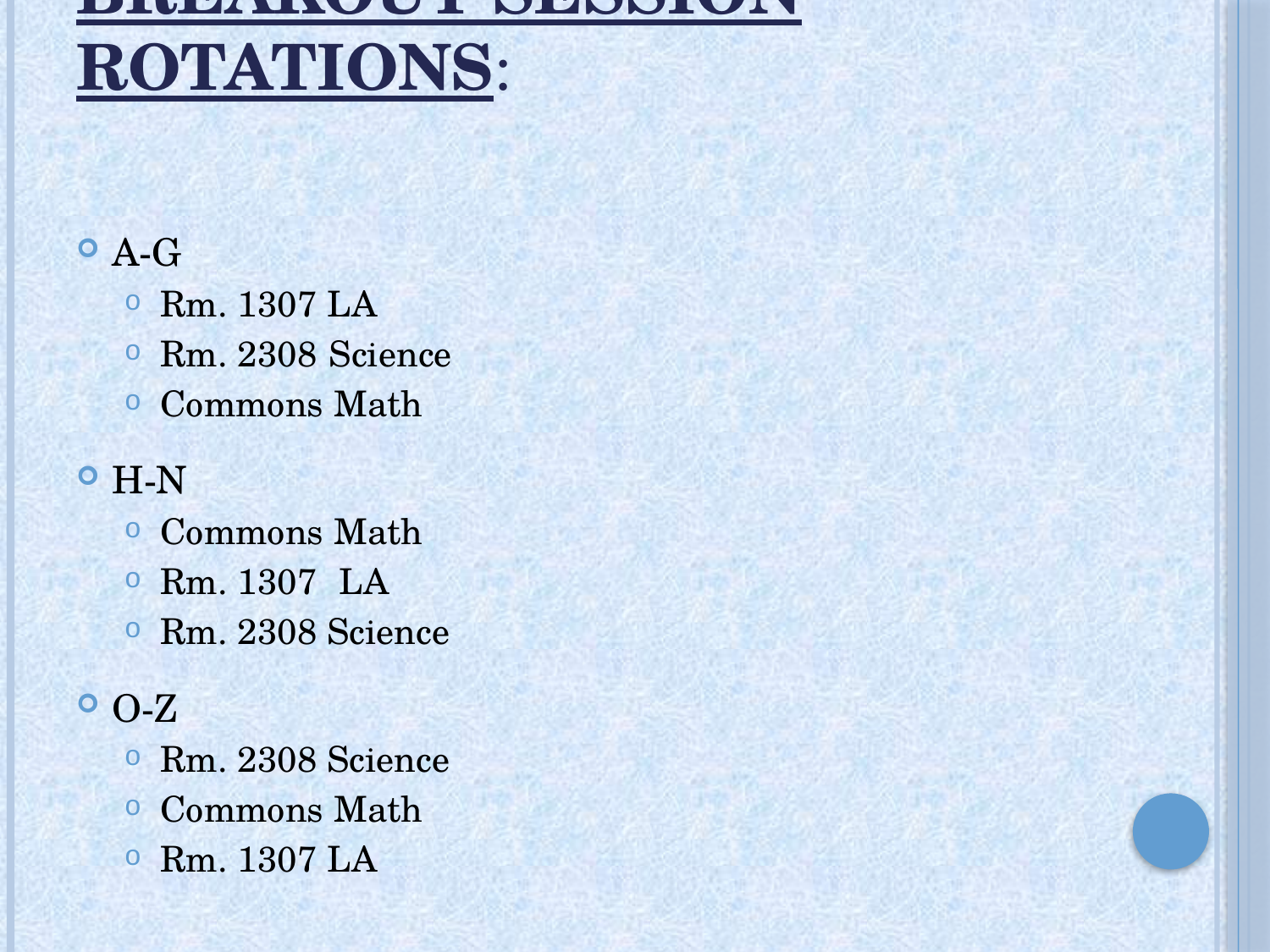

# Breakout Session Rotations:
A-G
Rm. 1307 LA
Rm. 2308 Science
Commons Math

H-N
Commons Math
Rm. 1307  LA
Rm. 2308 Science

O-Z
Rm. 2308 Science
Commons Math
Rm. 1307 LA